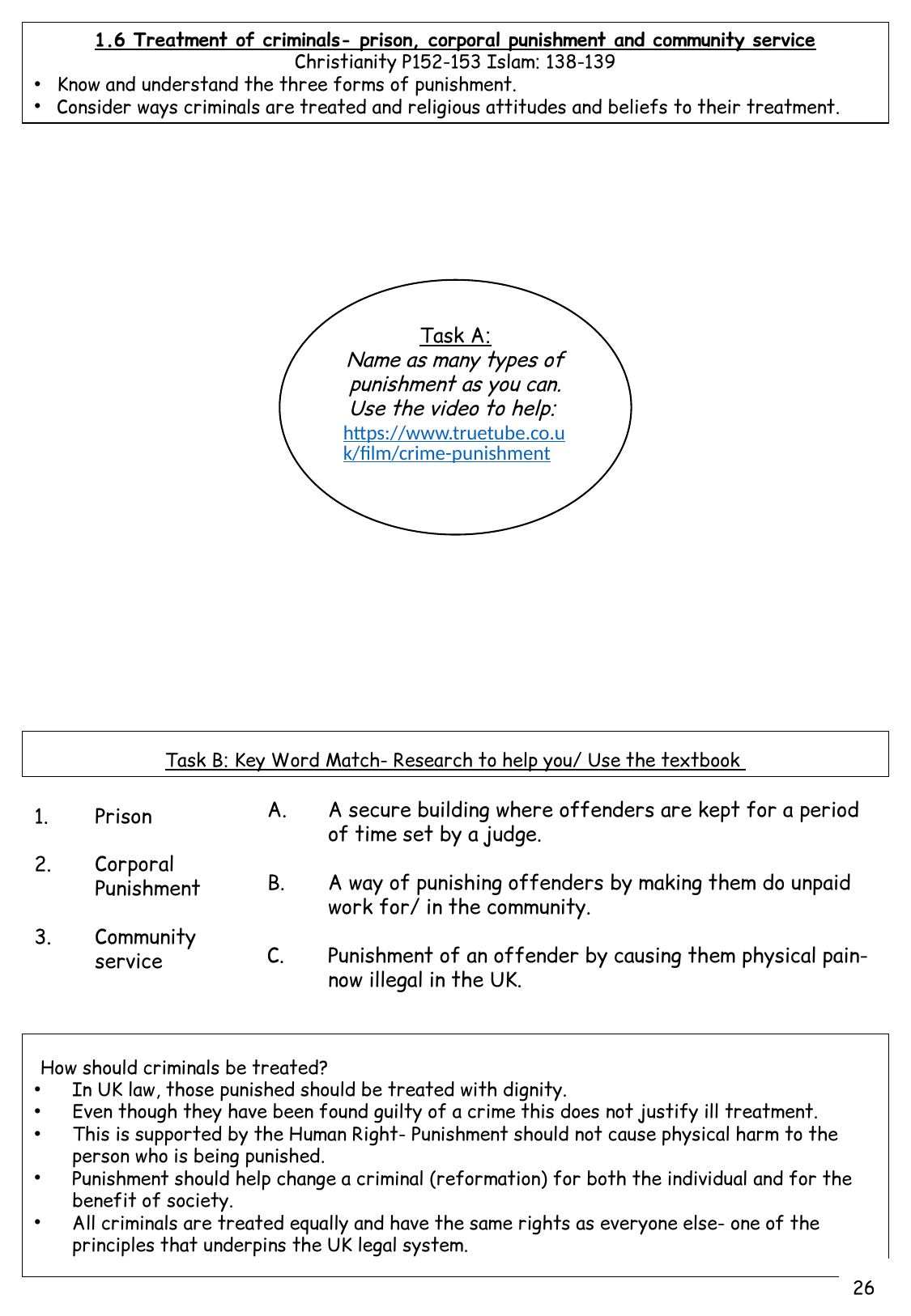

1.6 Treatment of criminals- prison, corporal punishment and community service
Christianity P152-153 Islam: 138-139
Know and understand the three forms of punishment.
Consider ways criminals are treated and religious attitudes and beliefs to their treatment.
Task A:
Name as many types of punishment as you can.
Use the video to help: https://www.truetube.co.uk/film/crime-punishment

Task B: Key Word Match- Research to help you/ Use the textbook
Prison

Corporal Punishment

Community service
A secure building where offenders are kept for a period of time set by a judge.

A way of punishing offenders by making them do unpaid work for/ in the community.

Punishment of an offender by causing them physical pain- now illegal in the UK.
How should criminals be treated?
In UK law, those punished should be treated with dignity.
Even though they have been found guilty of a crime this does not justify ill treatment.
This is supported by the Human Right- Punishment should not cause physical harm to the person who is being punished.
Punishment should help change a criminal (reformation) for both the individual and for the benefit of society.
All criminals are treated equally and have the same rights as everyone else- one of the principles that underpins the UK legal system.
26